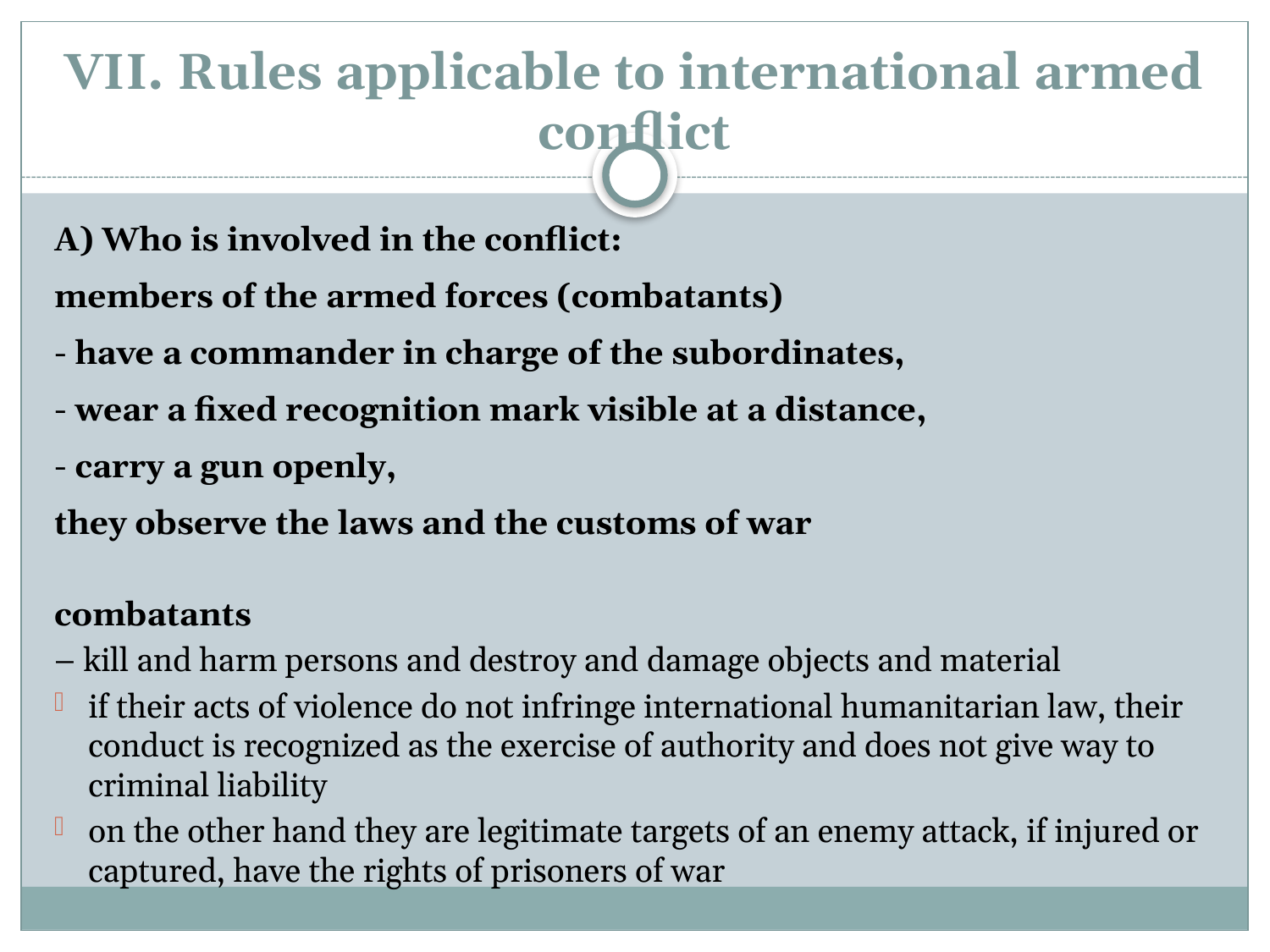

# VII. Rules applicable to international armed conflict
A) Who is involved in the conflict:
members of the armed forces (combatants)
- have a commander in charge of the subordinates,
- wear a fixed recognition mark visible at a distance,
- carry a gun openly,
they observe the laws and the customs of war

combatants
– kill and harm persons and destroy and damage objects and material
if their acts of violence do not infringe international humanitarian law, their conduct is recognized as the exercise of authority and does not give way to criminal liability
on the other hand they are legitimate targets of an enemy attack, if injured or captured, have the rights of prisoners of war